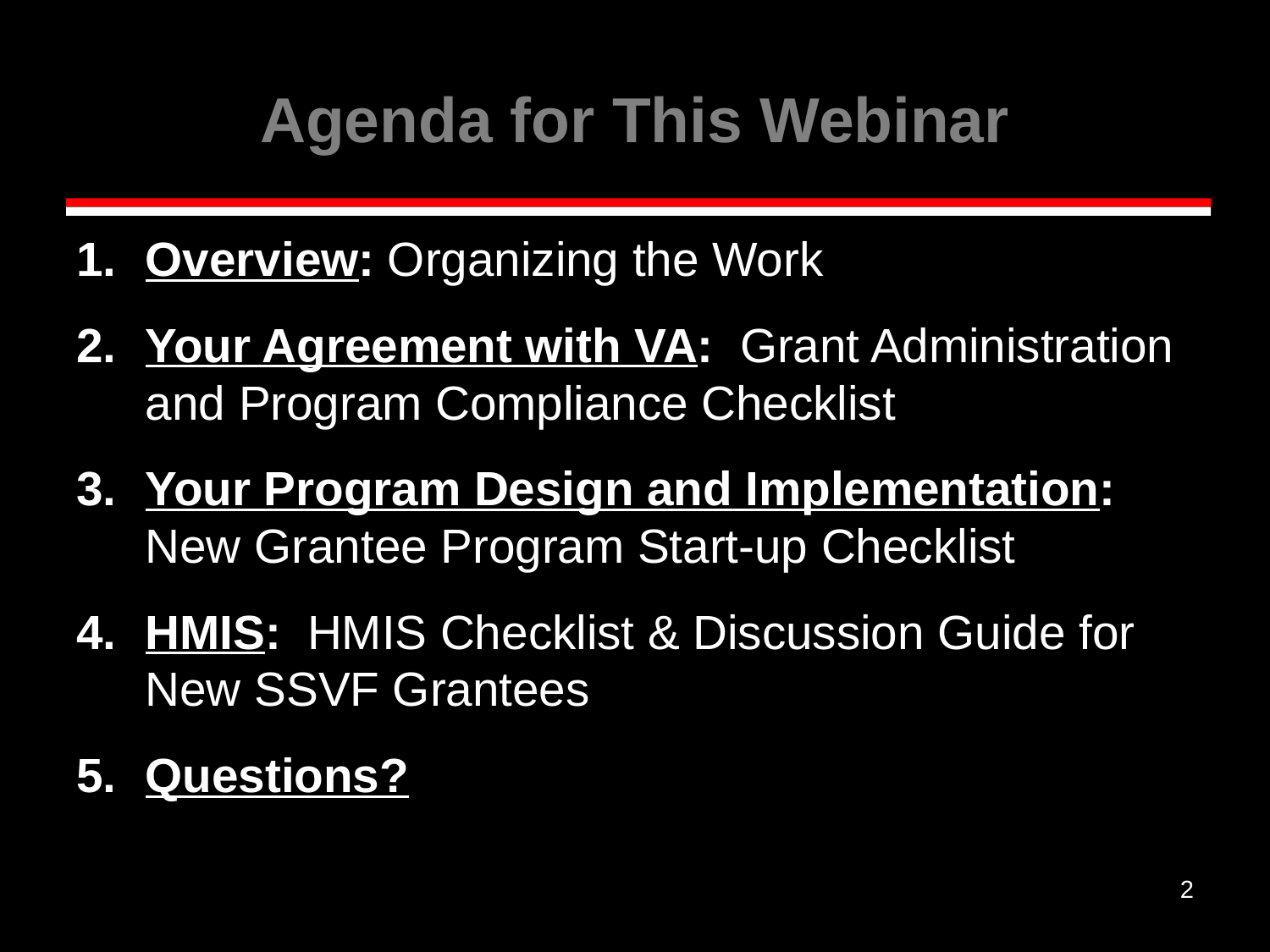

# Agenda for This Webinar
Overview: Organizing the Work

Your Agreement with VA:  Grant Administration and Program Compliance Checklist

Your Program Design and Implementation: New Grantee Program Start-up Checklist

HMIS:  HMIS Checklist & Discussion Guide for New SSVF Grantees

Questions?
2